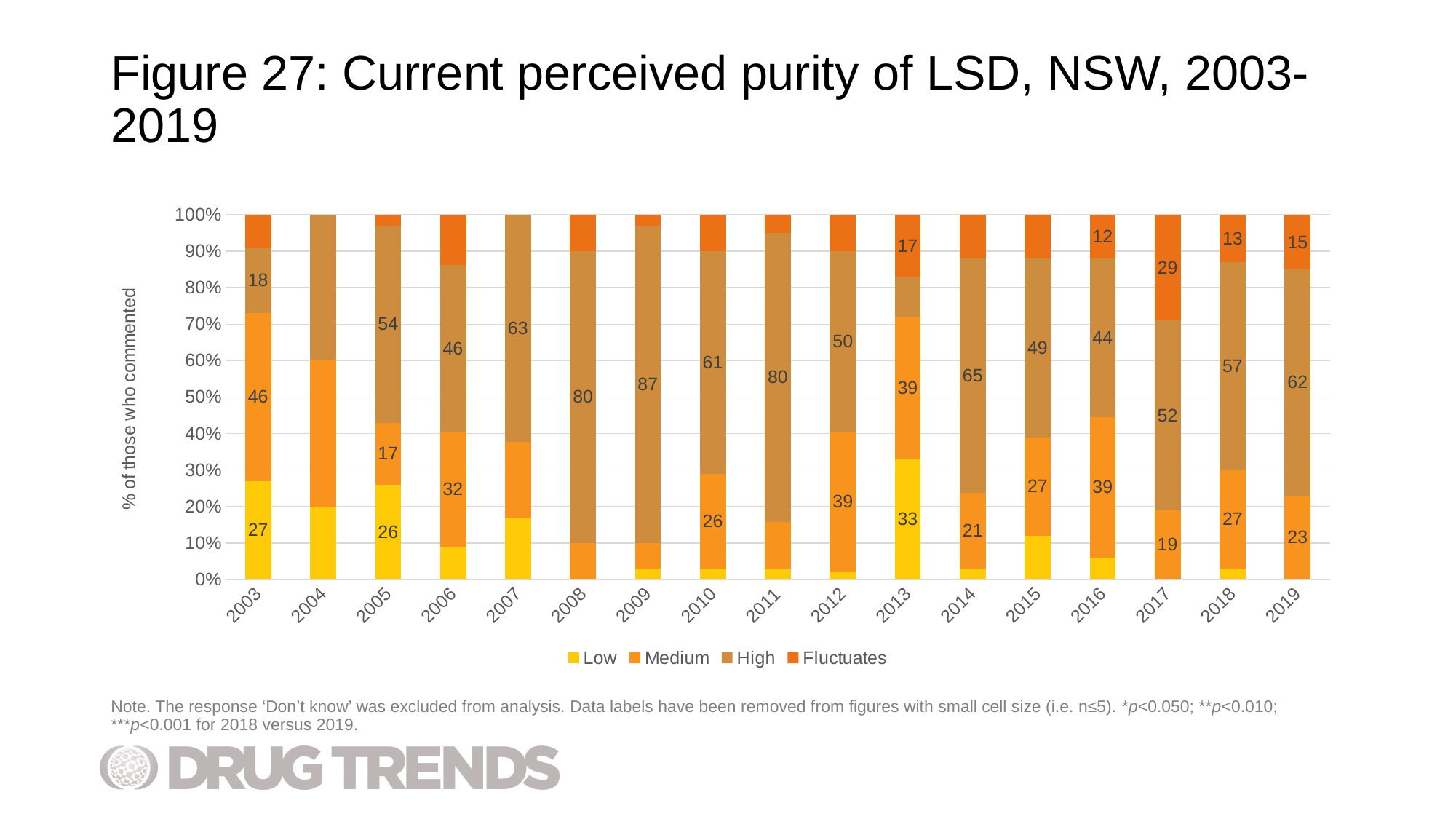

# Figure 27: Current perceived purity of LSD, NSW, 2003-2019

### Chart

| Category | Low | Medium | High | Fluctuates |
|---|---|---|---|---|
| 2003 | 27.0 | 46.0 | 18.0 | 9.0 |
| 2004 | 20.0 | 40.0 | 40.0 | 0.0 |
| 2005 | 26.0 | 17.0 | 54.0 | 3.0 |
| 2006 | 9.0 | 32.0 | 46.0 | 14.0 |
| 2007 | 17.0 | 21.0 | 63.0 | 0.0 |
| 2008 | 0.0 | 10.0 | 80.0 | 10.0 |
| 2009 | 3.0 | 7.0 | 87.0 | 3.0 |
| 2010 | 3.0 | 26.0 | 61.0 | 10.0 |
| 2011 | 3.0 | 13.0 | 80.0 | 5.0 |
| 2012 | 2.0 | 39.0 | 50.0 | 10.0 |
| 2013 | 33.0 | 39.0 | 11.0 | 17.0 |
| 2014 | 3.0 | 21.0 | 65.0 | 12.0 |
| 2015 | 12.0 | 27.0 | 49.0 | 12.0 |
| 2016 | 6.0 | 39.0 | 44.0 | 12.0 |
| 2017 | 0.0 | 19.0 | 52.0 | 29.0 |
| 2018 | 3.0 | 27.0 | 57.0 | 13.0 |
| 2019 | 0.0 | 23.0 | 62.0 | 15.0 |
Note. The response ‘Don’t know’ was excluded from analysis. Data labels have been removed from figures with small cell size (i.e. n≤5). *p<0.050; **p<0.010; ***p<0.001 for 2018 versus 2019.